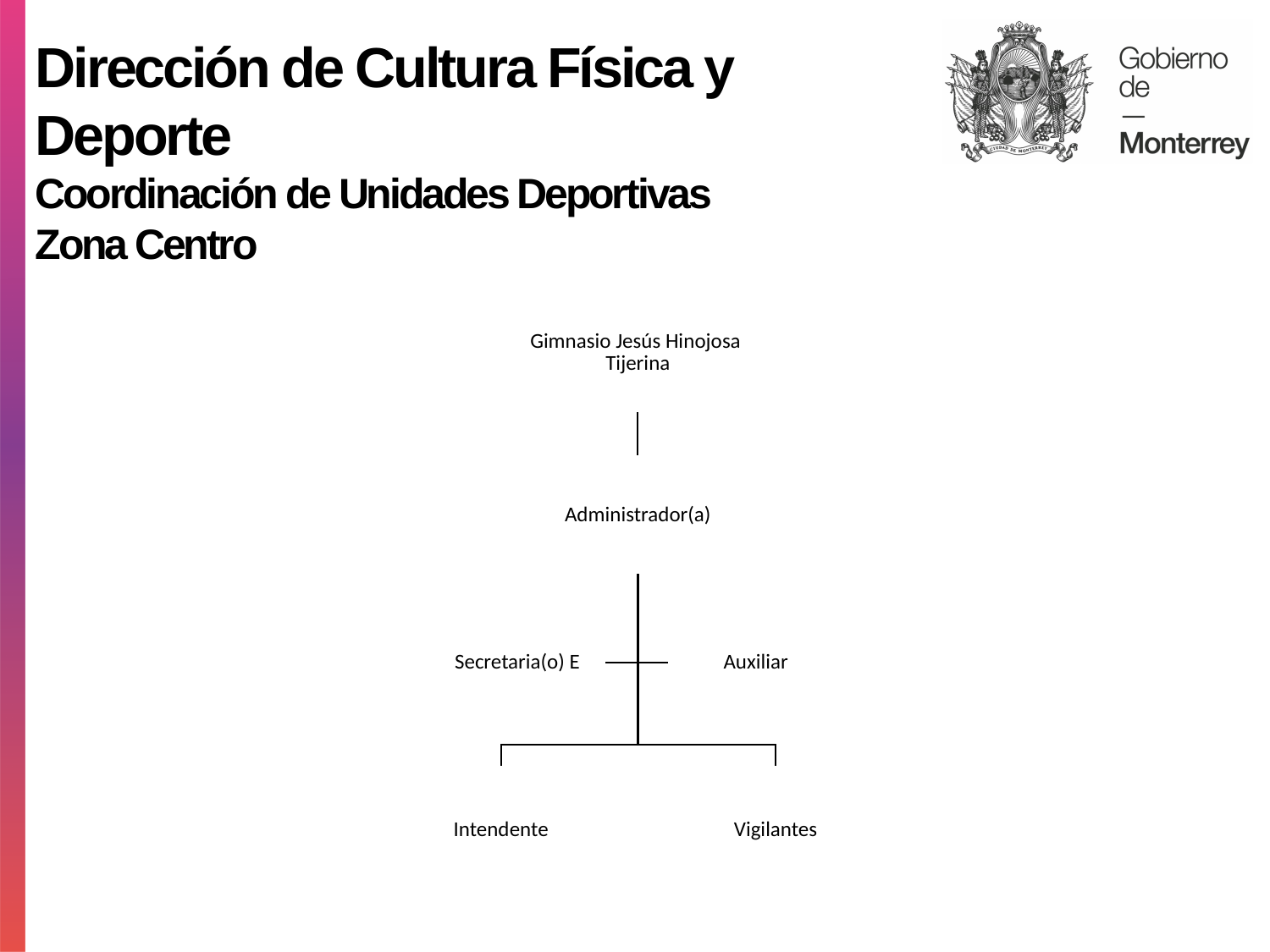

Dirección de Cultura Física y Deporte
Coordinación de Unidades Deportivas
Zona Centro
Gimnasio Jesús Hinojosa
Tijerina
Administrador(a)
Intendente
Vigilantes
Secretaria(o) E
Auxiliar